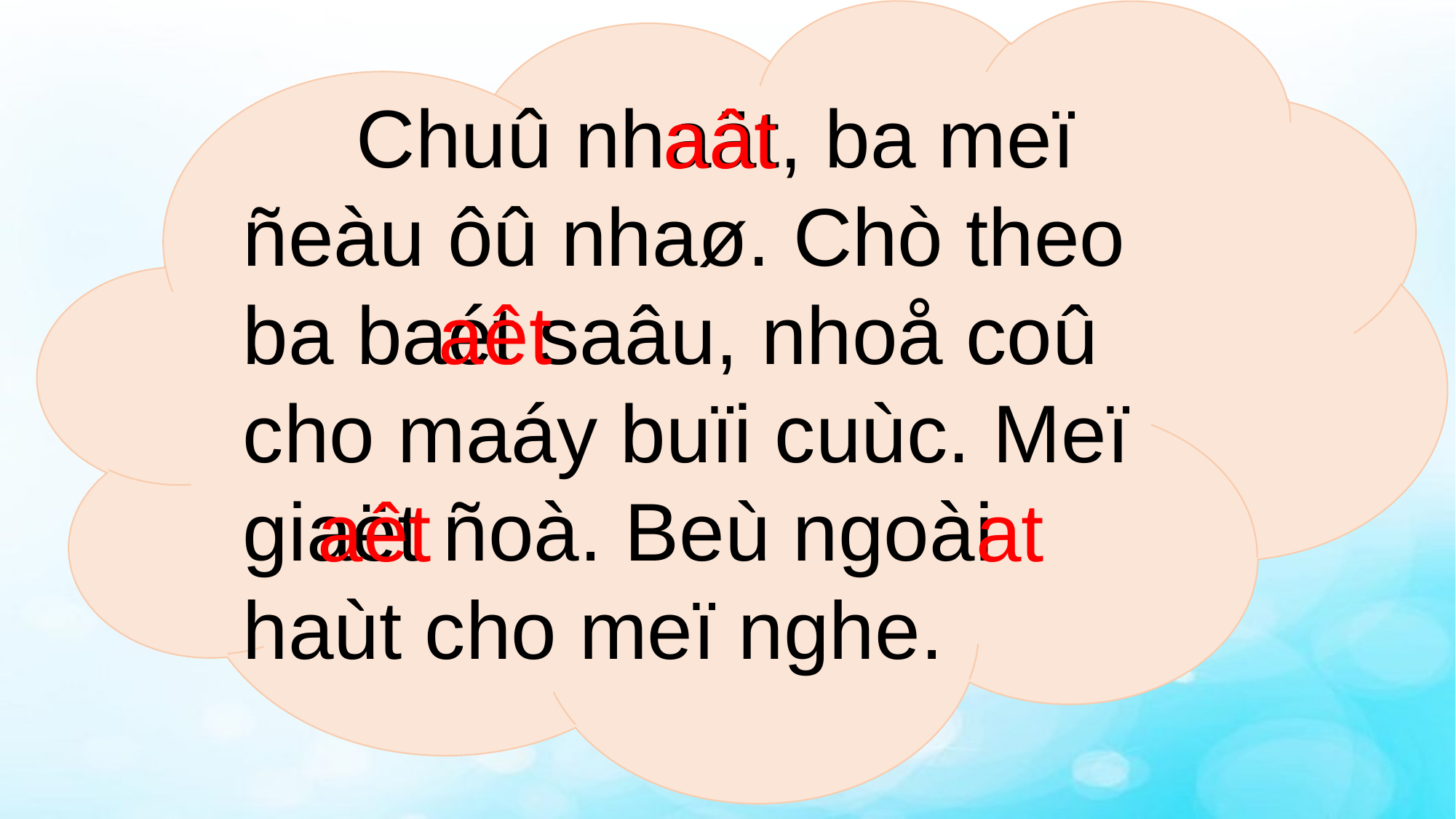

Chuû nhaät, ba meï ñeàu ôû nhaø. Chò theo ba baét saâu, nhoå coû cho maáy buïi cuùc. Meï giaët ñoà. Beù ngoài haùt cho meï nghe.
aât
aêt
aêt
at